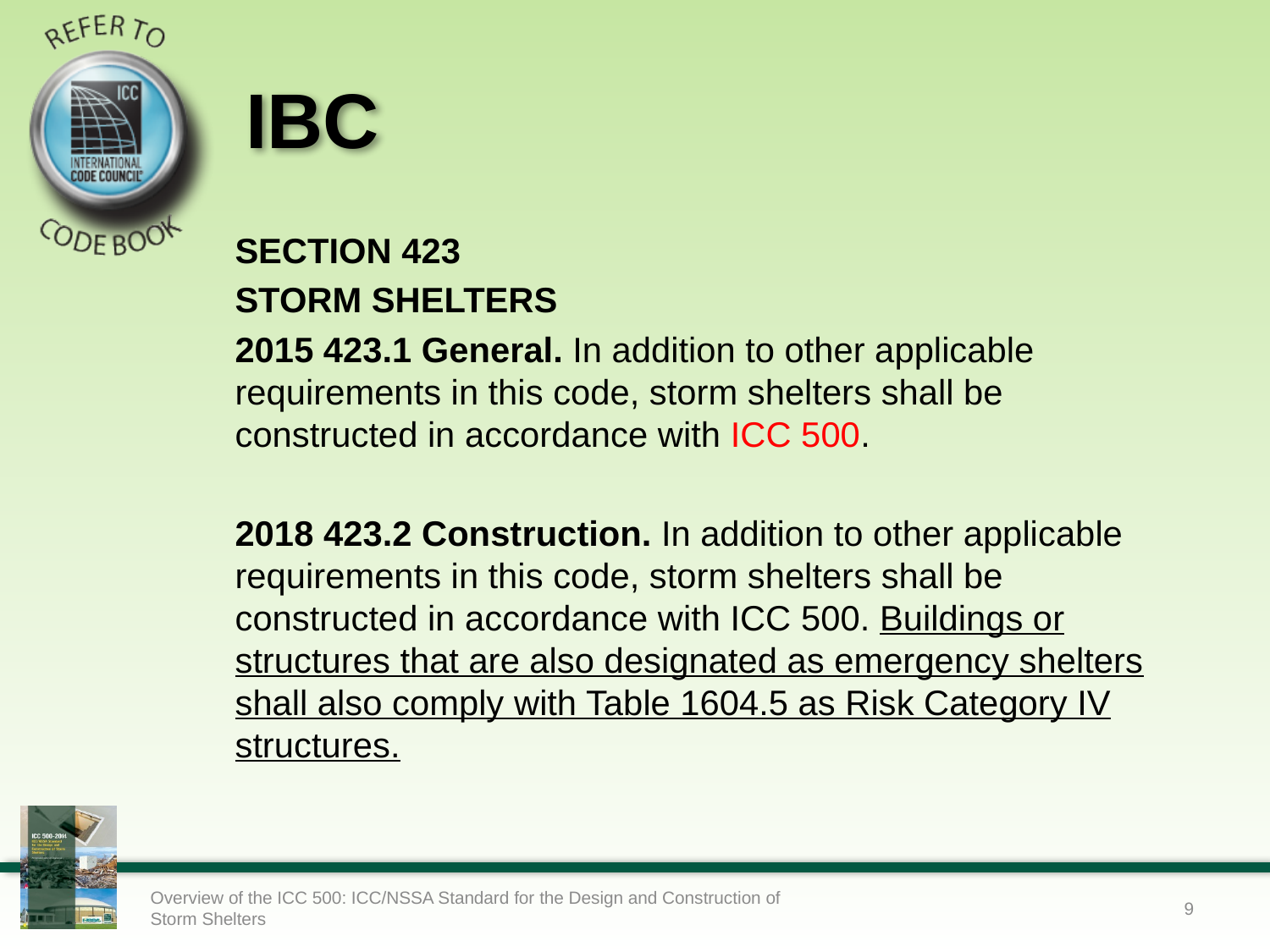

# IBC
SECTION 423
STORM SHELTERS
2015 423.1 General. In addition to other applicable requirements in this code, storm shelters shall be constructed in accordance with ICC 500.

2018 423.2 Construction. In addition to other applicable requirements in this code, storm shelters shall be constructed in accordance with ICC 500. Buildings or structures that are also designated as emergency shelters shall also comply with Table 1604.5 as Risk Category IV structures.

Overview of the ICC 500: ICC/NSSA Standard for the Design and Construction of Storm Shelters
9